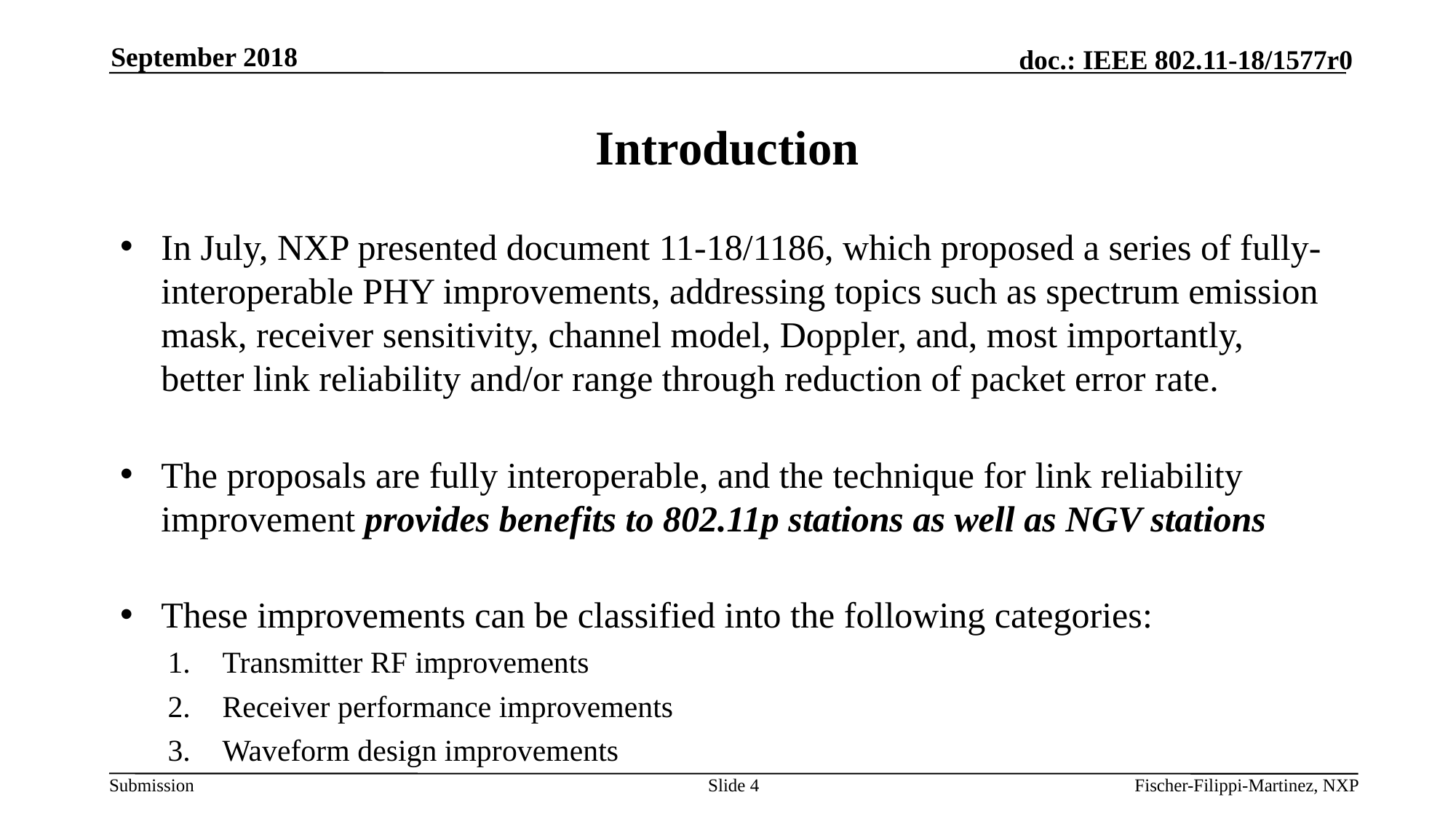

September 2018
# Introduction
In July, NXP presented document 11-18/1186, which proposed a series of fully-interoperable PHY improvements, addressing topics such as spectrum emission mask, receiver sensitivity, channel model, Doppler, and, most importantly, better link reliability and/or range through reduction of packet error rate.
The proposals are fully interoperable, and the technique for link reliability improvement provides benefits to 802.11p stations as well as NGV stations
These improvements can be classified into the following categories:
Transmitter RF improvements
Receiver performance improvements
Waveform design improvements
Slide 4
Fischer-Filippi-Martinez, NXP